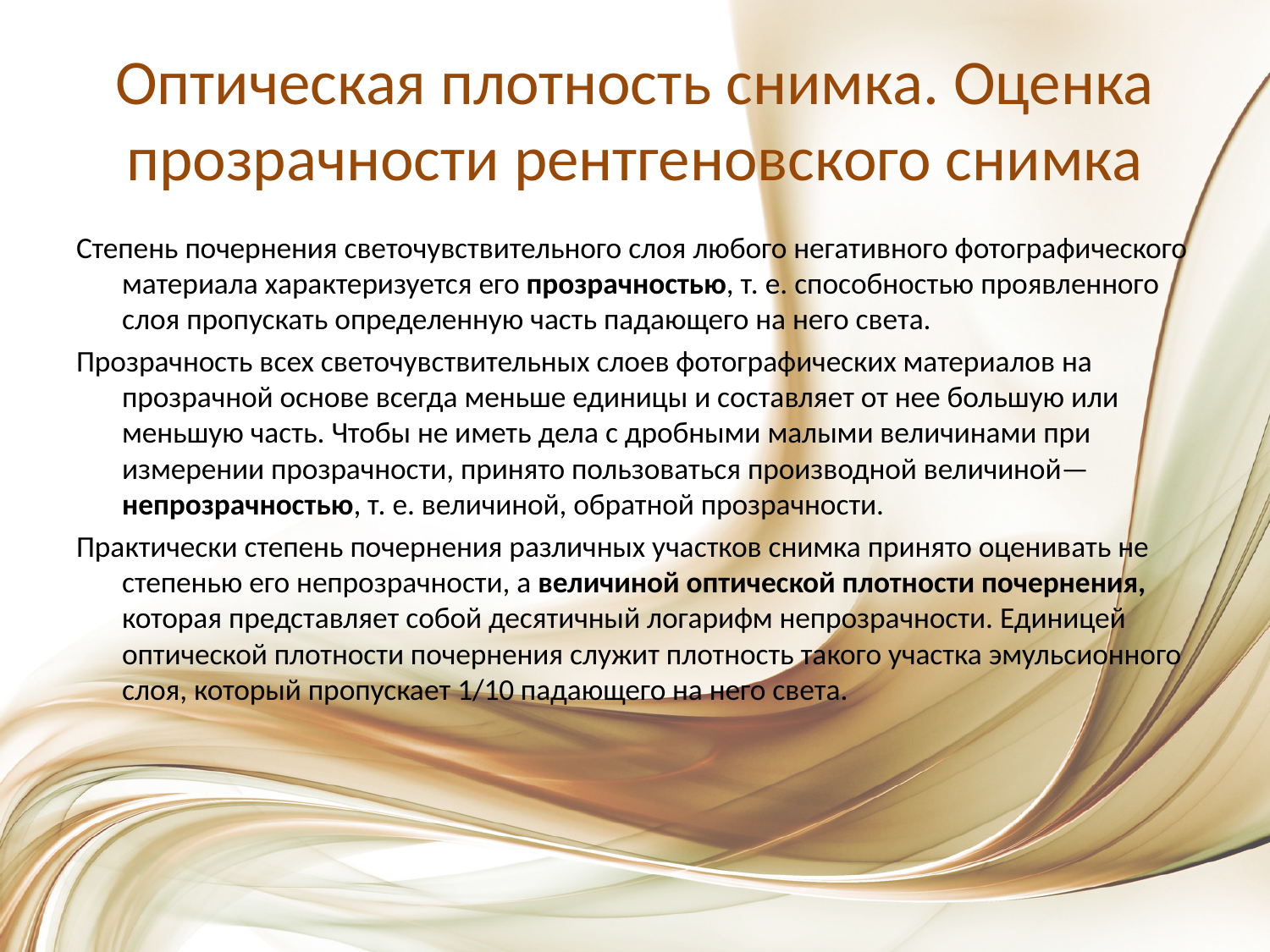

# Оптическая плотность снимка. Оценка прозрачности рентгеновского снимка
Степень почернения светочувствительного слоя любого негативного фотографического материала характеризуется его прозрачностью, т. е. способностью проявленного слоя пропускать определенную часть падающего на него света.
Прозрачность всех светочувствительных слоев фотографических материалов на прозрачной основе всегда меньше единицы и составляет от нее большую или меньшую часть. Чтобы не иметь дела с дробными малыми величинами при измерении прозрачности, принято пользоваться производной величиной— непрозрачностью, т. е. величиной, обратной прозрачности.
Практически степень почернения различных участков снимка принято оценивать не степенью его непрозрачности, а величиной оптической плотности почернения, которая представляет собой десятичный логарифм непрозрачности. Единицей оптической плотности почернения служит плотность такого участка эмульсионного слоя, который пропускает 1/10 падающего на него света.